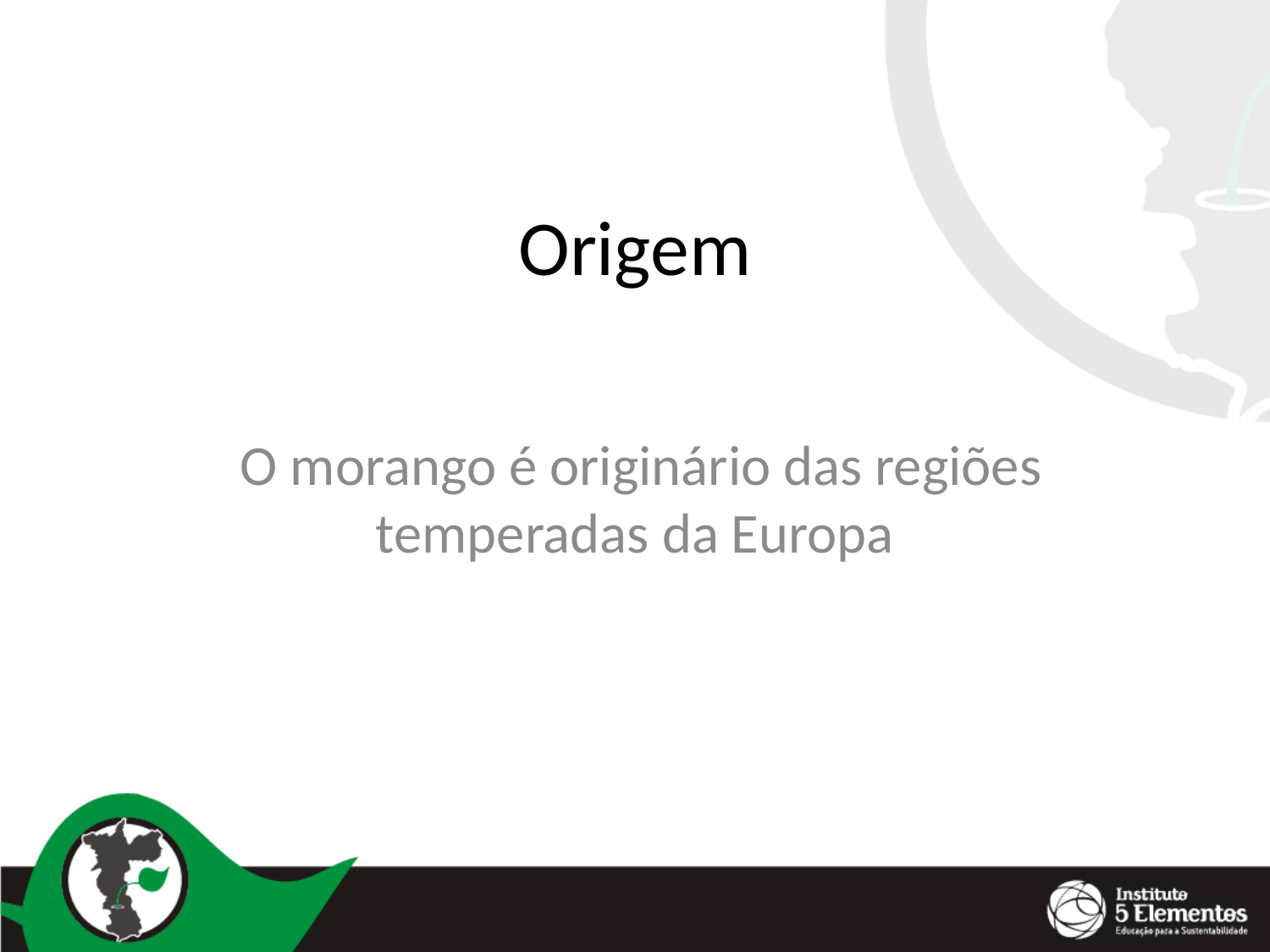

Origem
 O morango é originário das regiões temperadas da Europa